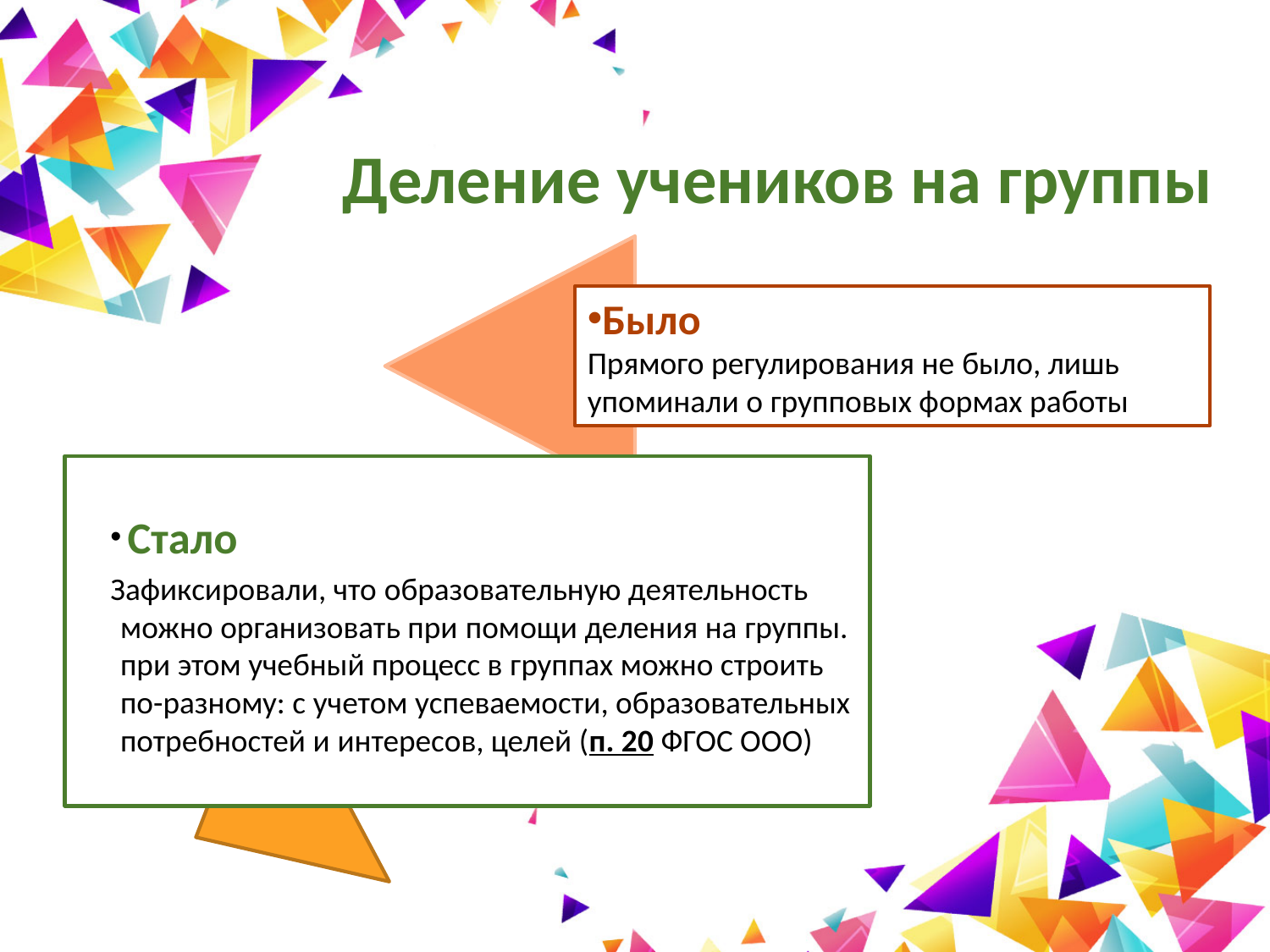

# Деление учеников на группы

Было
Прямого регулирования не было, лишь упоминали о групповых формах работы

 Стало
Зафиксировали, что образовательную деятельность можно организовать при помощи деления на группы. при этом учебный процесс в группах можно строить по-разному: с учетом успеваемости, образовательных потребностей и интересов, целей (п. 20 ФГОС ООО)